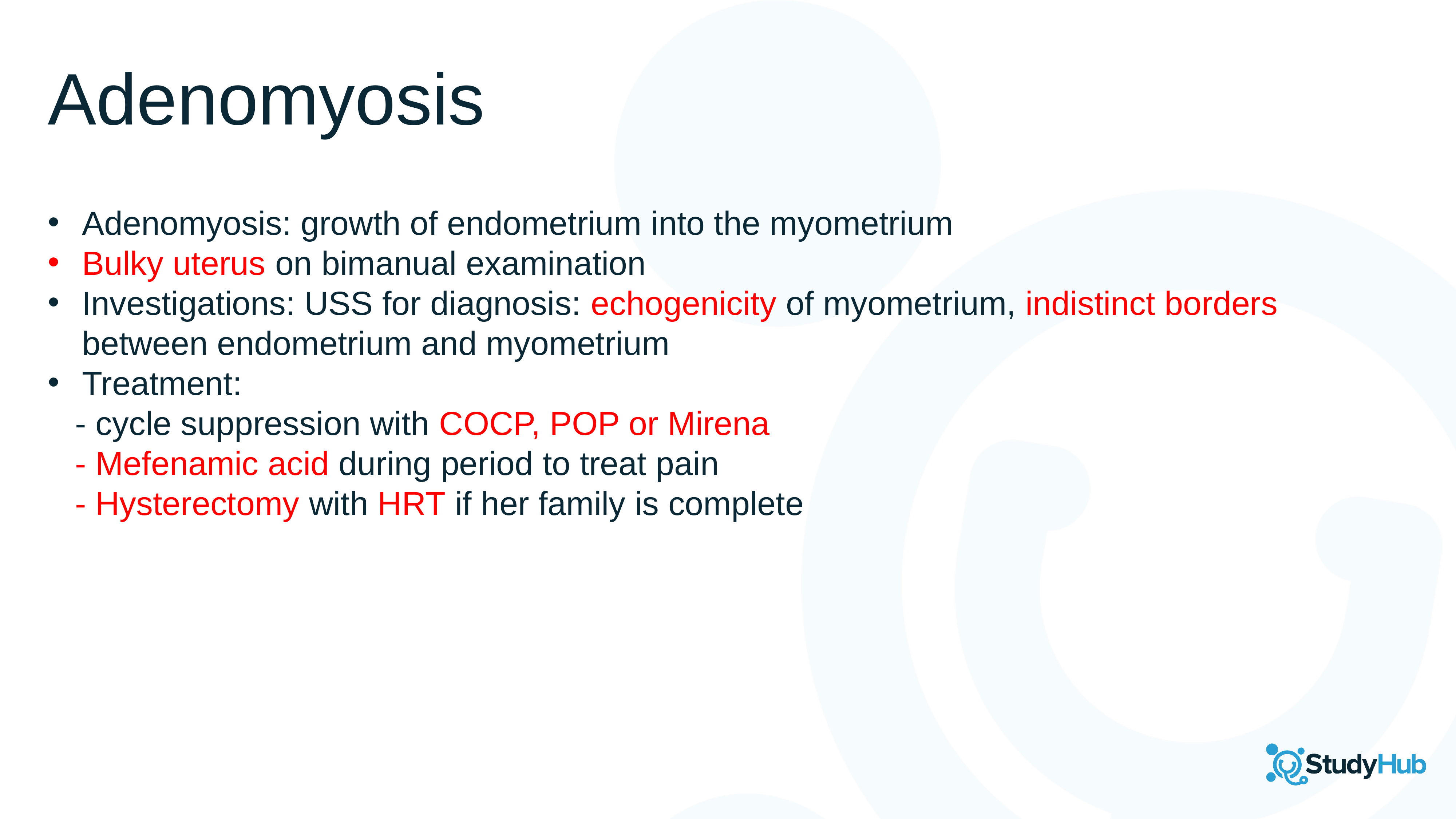

Adenomyosis
Adenomyosis: growth of endometrium into the myometrium
Bulky uterus on bimanual examination
Investigations: USS for diagnosis: echogenicity of myometrium, indistinct borders between endometrium and myometrium
Treatment:
- cycle suppression with COCP, POP or Mirena
- Mefenamic acid during period to treat pain
- Hysterectomy with HRT if her family is complete